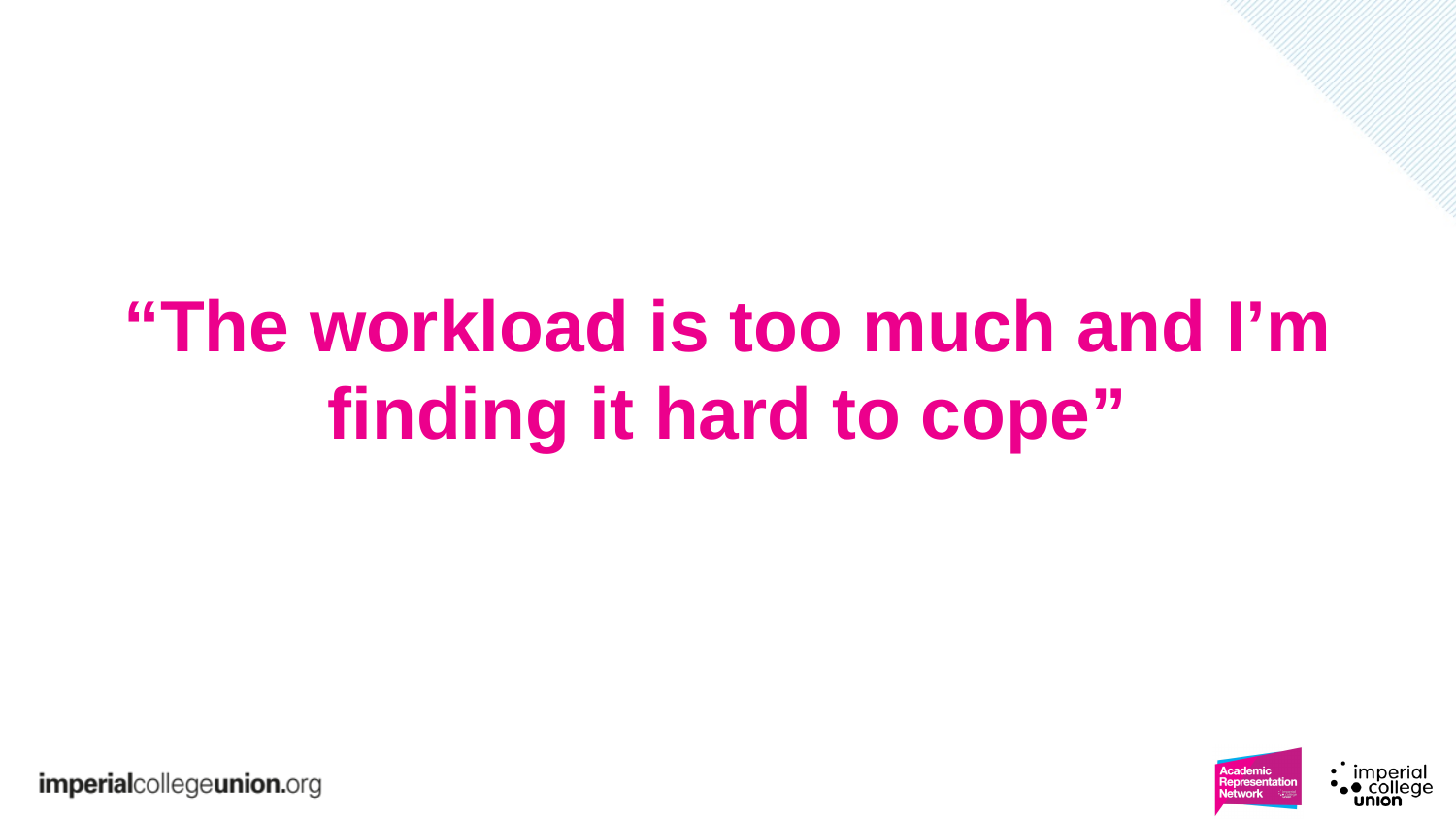

# “The workload is too much and I’m finding it hard to cope”